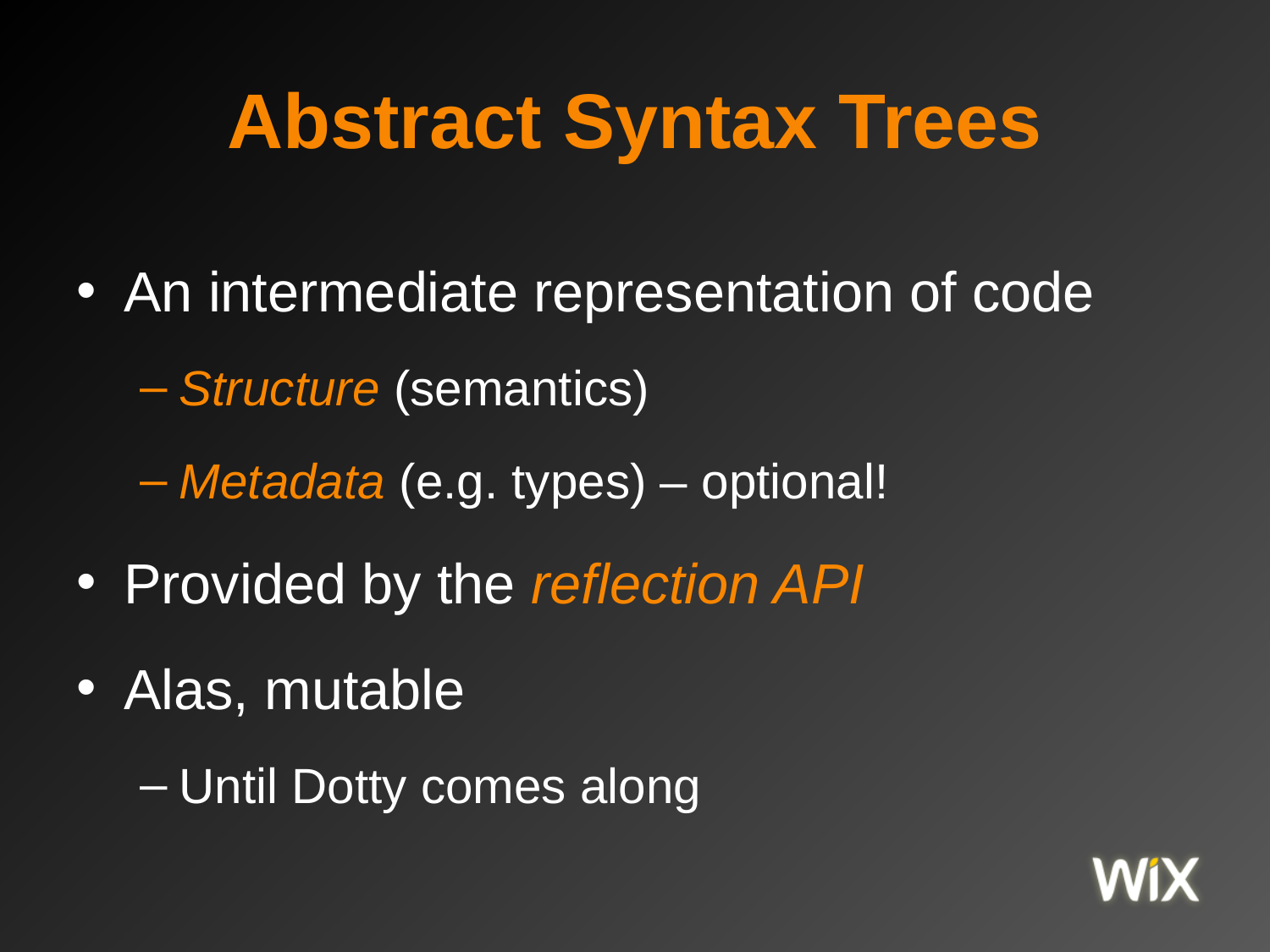

# Abstract Syntax Trees
An intermediate representation of code
Structure (semantics)
Metadata (e.g. types) – optional!
Provided by the reflection API
Alas, mutable
Until Dotty comes along